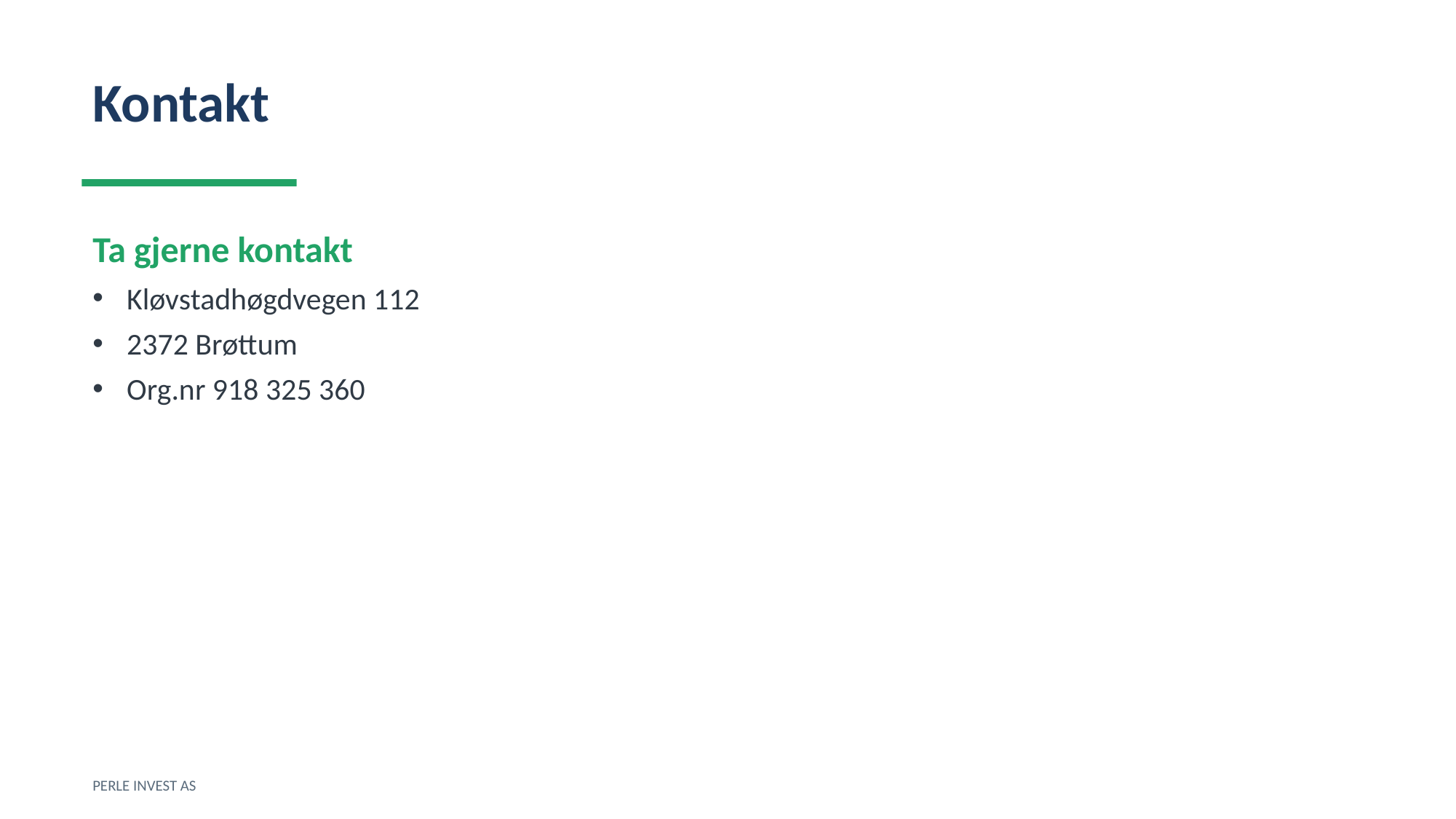

Kontakt

Ta gjerne kontakt
Kløvstadhøgdvegen 112
2372 Brøttum
Org.nr 918 325 360
PERLE INVEST AS